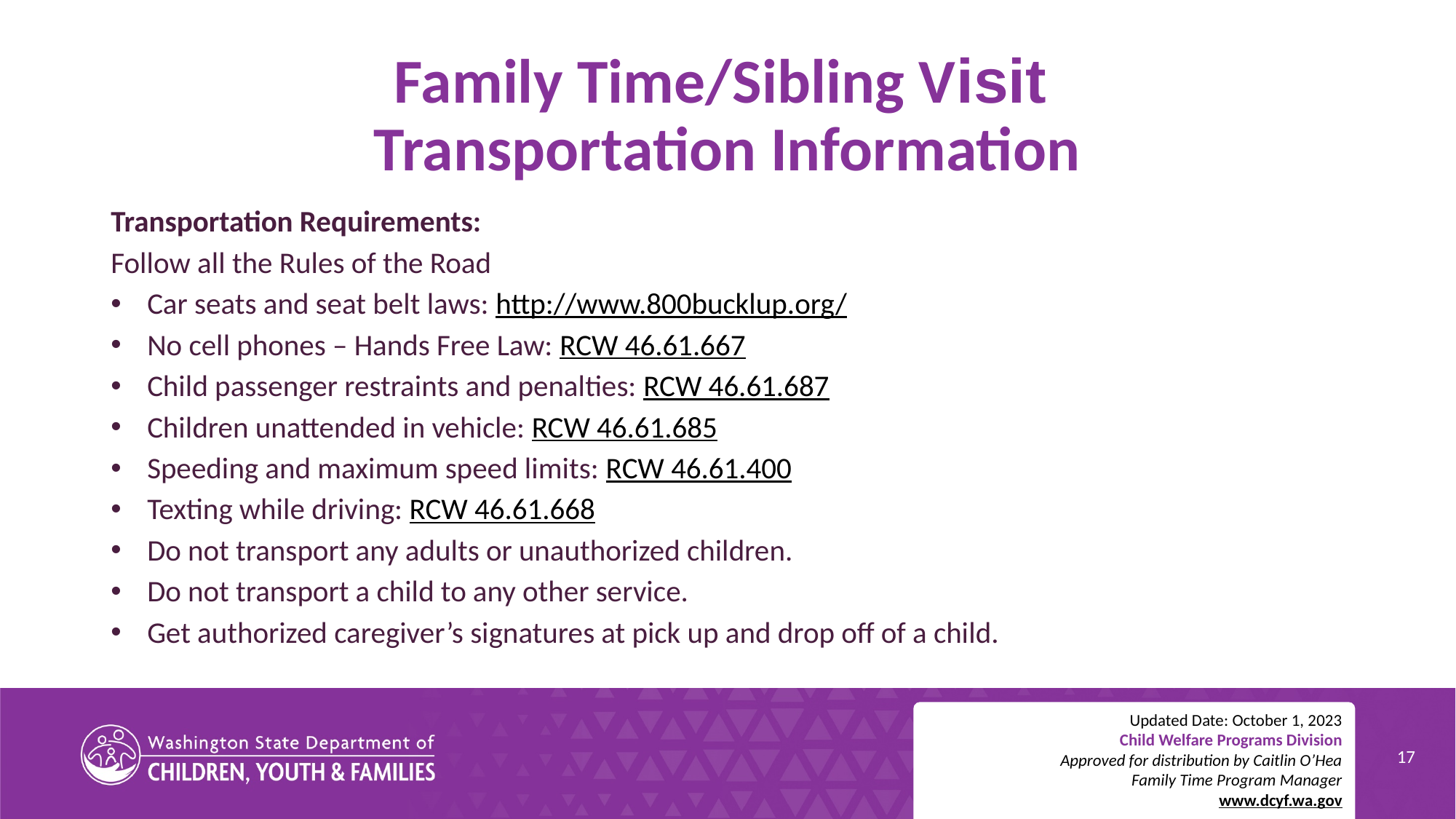

# Family Time/Sibling Visit Transportation Information
Transportation Requirements:
Follow all the Rules of the Road
Car seats and seat belt laws: http://www.800bucklup.org/
No cell phones – Hands Free Law: RCW 46.61.667
Child passenger restraints and penalties: RCW 46.61.687
Children unattended in vehicle: RCW 46.61.685
Speeding and maximum speed limits: RCW 46.61.400
Texting while driving: RCW 46.61.668
Do not transport any adults or unauthorized children.
Do not transport a child to any other service.
Get authorized caregiver’s signatures at pick up and drop off of a child.
Updated Date: October 1, 2023
Child Welfare Programs Division
Approved for distribution by Caitlin O’Hea
Family Time Program Manager
www.dcyf.wa.gov